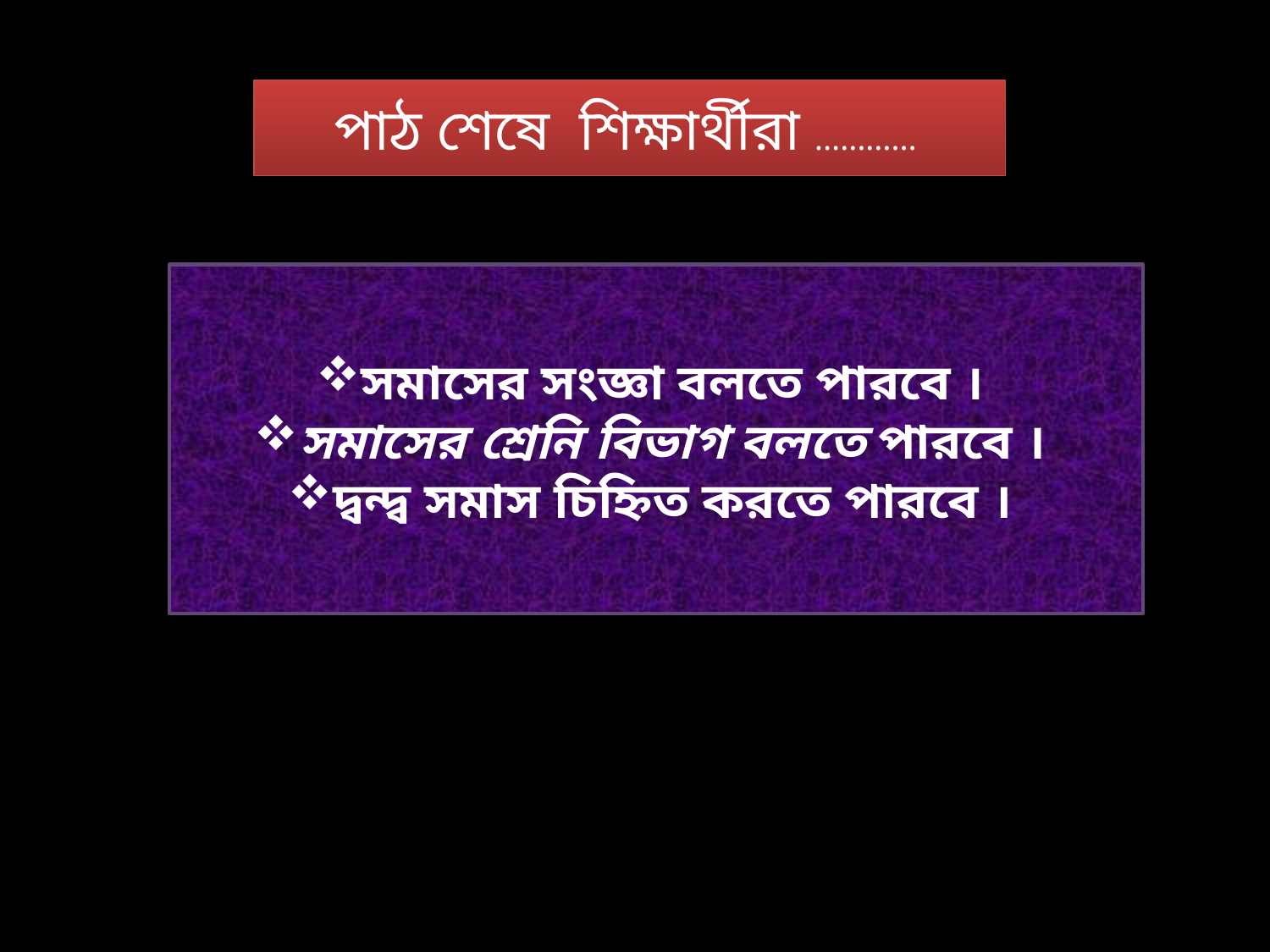

পাঠ শেষে  শিক্ষার্থীরা …………
সমাসের সংজ্ঞা বলতে পারবে ।
সমাসের শ্রেনি বিভাগ বলতে পারবে ।
দ্বন্দ্ব সমাস চিহ্নিত করতে পারবে ।